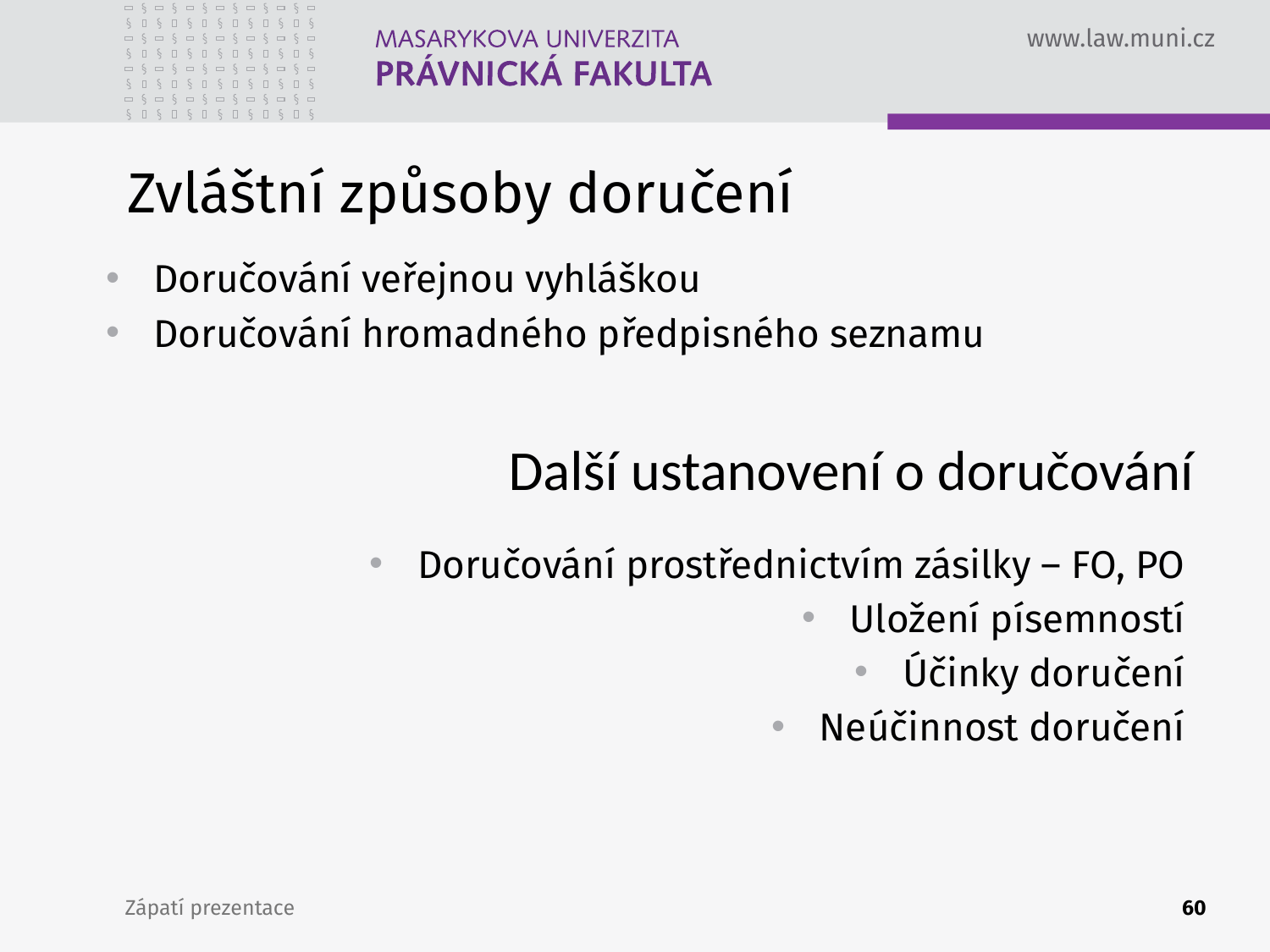

# Zvláštní způsoby doručení
Doručování veřejnou vyhláškou
Doručování hromadného předpisného seznamu

Další ustanovení o doručování
Doručování prostřednictvím zásilky – FO, PO
Uložení písemností
Účinky doručení
Neúčinnost doručení
Zápatí prezentace
60